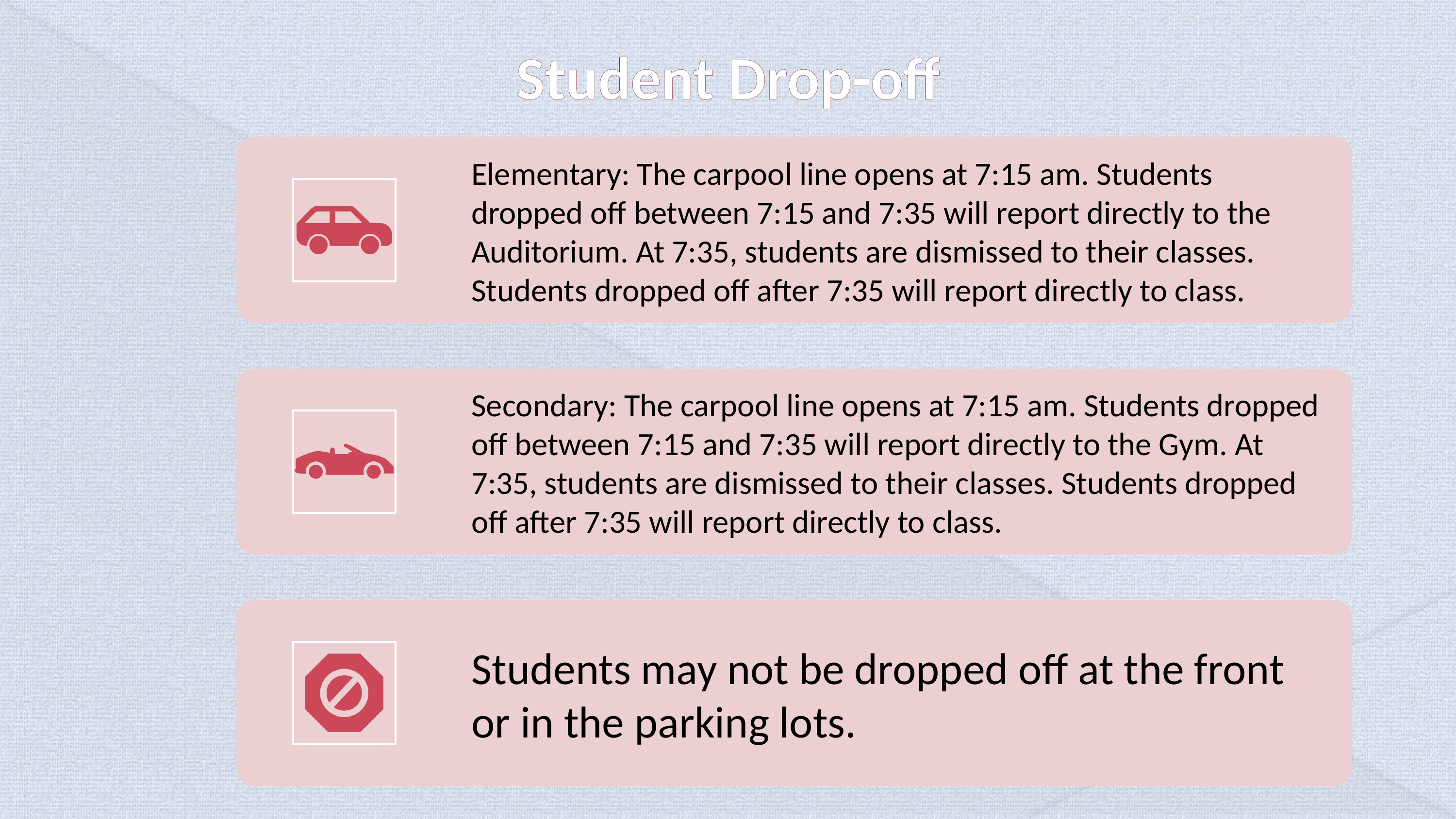

# Student Drop-off
Elementary: The carpool line opens at 7:15 am. Students dropped off between 7:15 and 7:35 will report directly to the Auditorium. At 7:35, students are dismissed to their classes. Students dropped off after 7:35 will report directly to class.
Secondary: The carpool line opens at 7:15 am. Students dropped off between 7:15 and 7:35 will report directly to the Gym. At 7:35, students are dismissed to their classes. Students dropped off after 7:35 will report directly to class.
Students may not be dropped off at the front or in the parking lots.